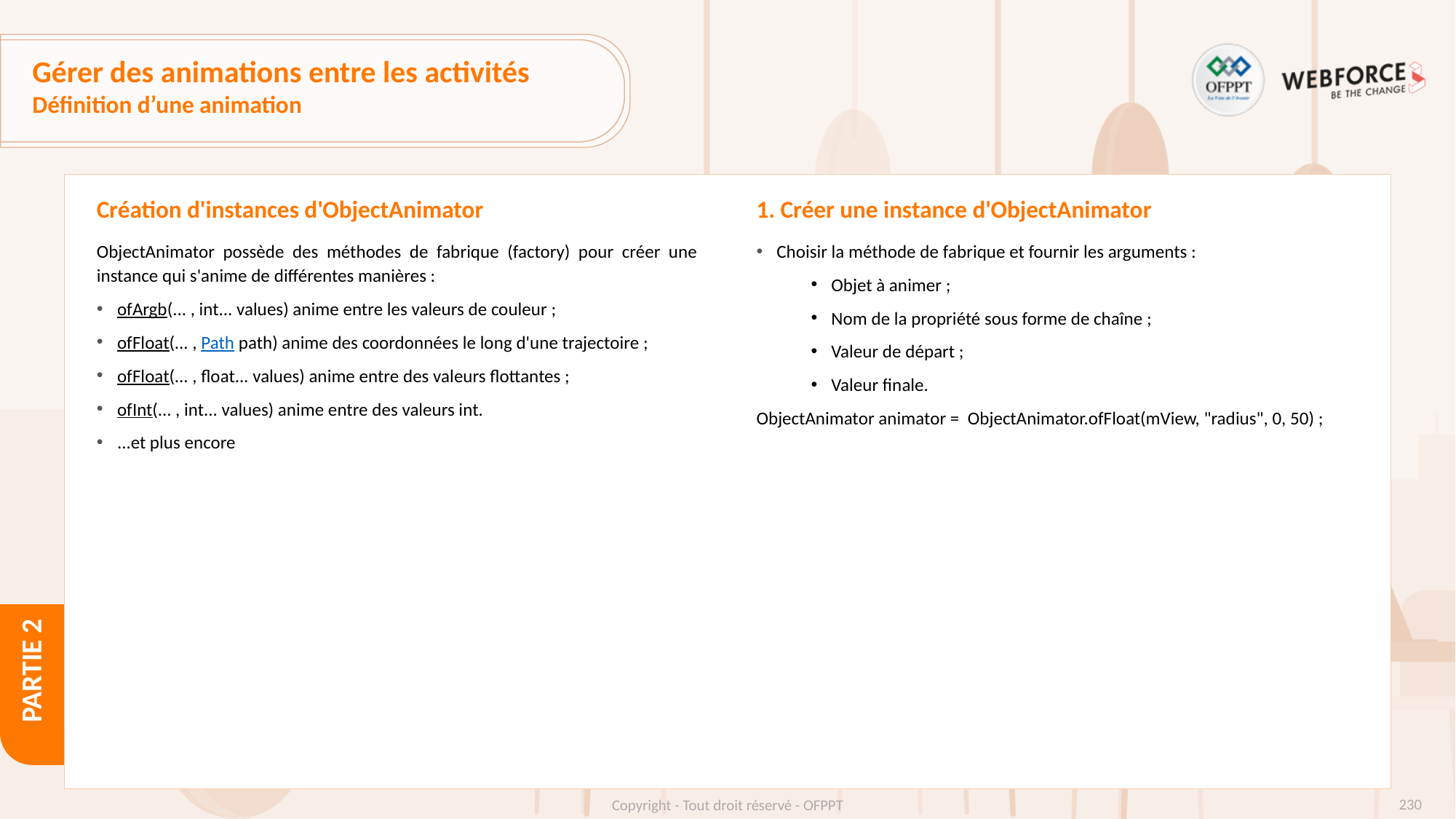

# Gérer des animations entre les activités
Définition d’une animation
Création d'instances d'ObjectAnimator
1. Créer une instance d'ObjectAnimator
ObjectAnimator possède des méthodes de fabrique (factory) pour créer une instance qui s'anime de différentes manières :
ofArgb(... , int... values) anime entre les valeurs de couleur ;
ofFloat(... , Path path) anime des coordonnées le long d'une trajectoire ;
ofFloat(... , float... values) anime entre des valeurs flottantes ;
ofInt(... , int... values) anime entre des valeurs int.
...et plus encore

Choisir la méthode de fabrique et fournir les arguments :
Objet à animer ;
Nom de la propriété sous forme de chaîne ;
Valeur de départ ;
Valeur finale.
ObjectAnimator animator =  ObjectAnimator.ofFloat(mView, "radius", 0, 50) ;